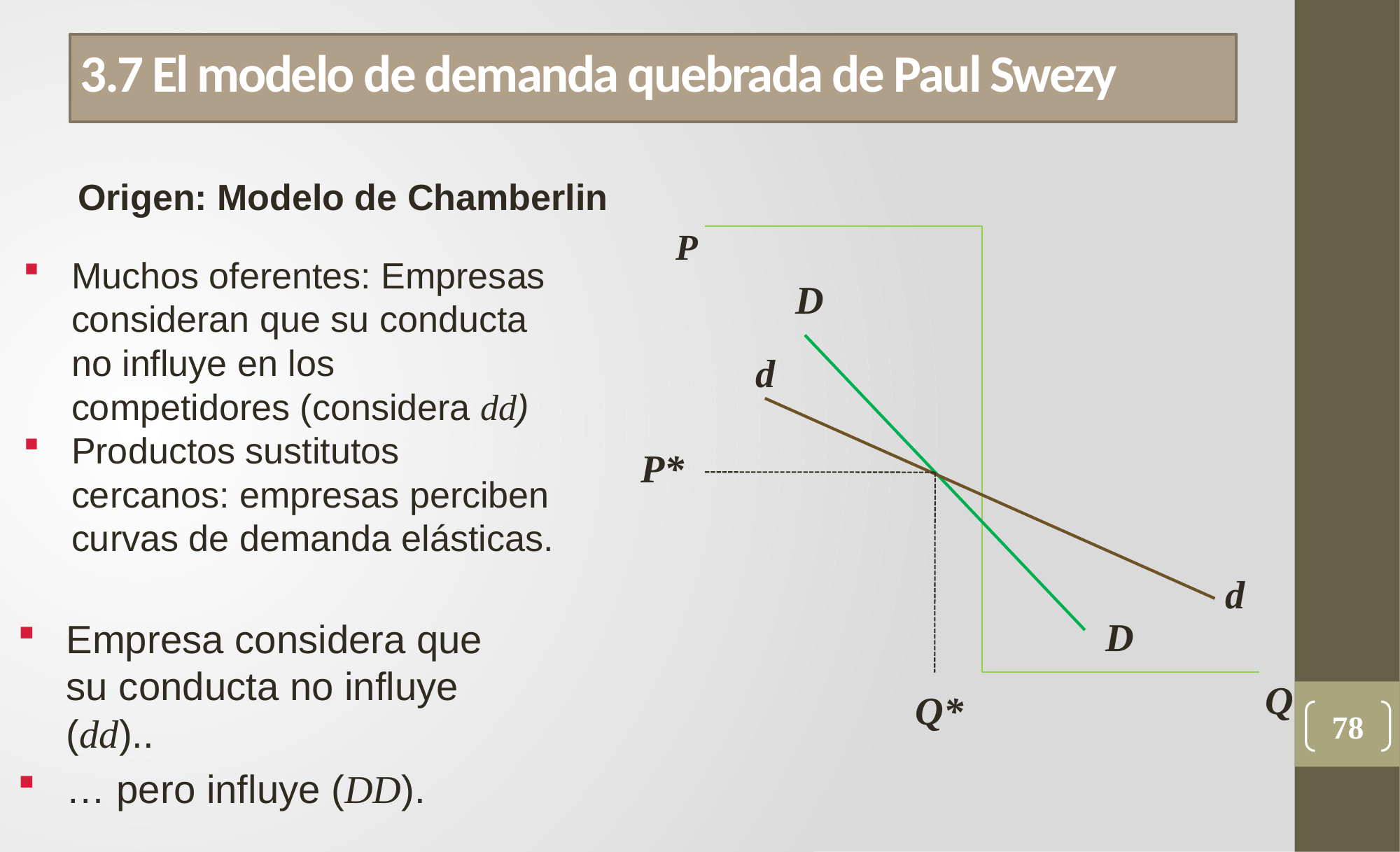

3.7 El modelo de demanda quebrada de Paul Swezy
Origen: Modelo de Chamberlin
P
D
d
P*
d
D
Q
Q*
Muchos oferentes: Empresas consideran que su conducta no influye en los competidores (considera dd)
Productos sustitutos cercanos: empresas perciben curvas de demanda elásticas.
Empresa considera que su conducta no influye (dd)..
… pero influye (DD).
78